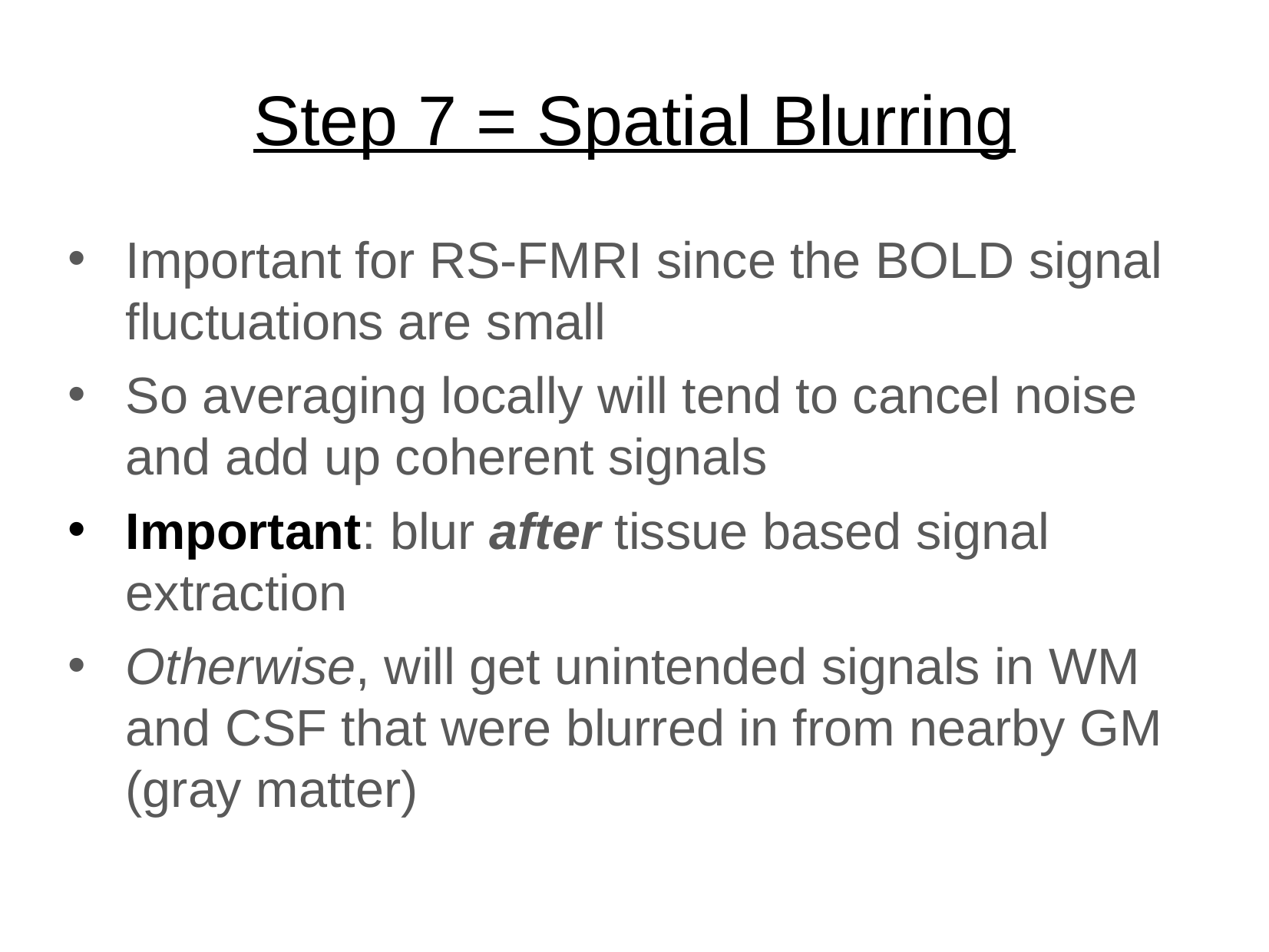

# Step 7 = Spatial Blurring
Important for RS-FMRI since the BOLD signal fluctuations are small
So averaging locally will tend to cancel noise and add up coherent signals
Important: blur after tissue based signal extraction
Otherwise, will get unintended signals in WM and CSF that were blurred in from nearby GM (gray matter)